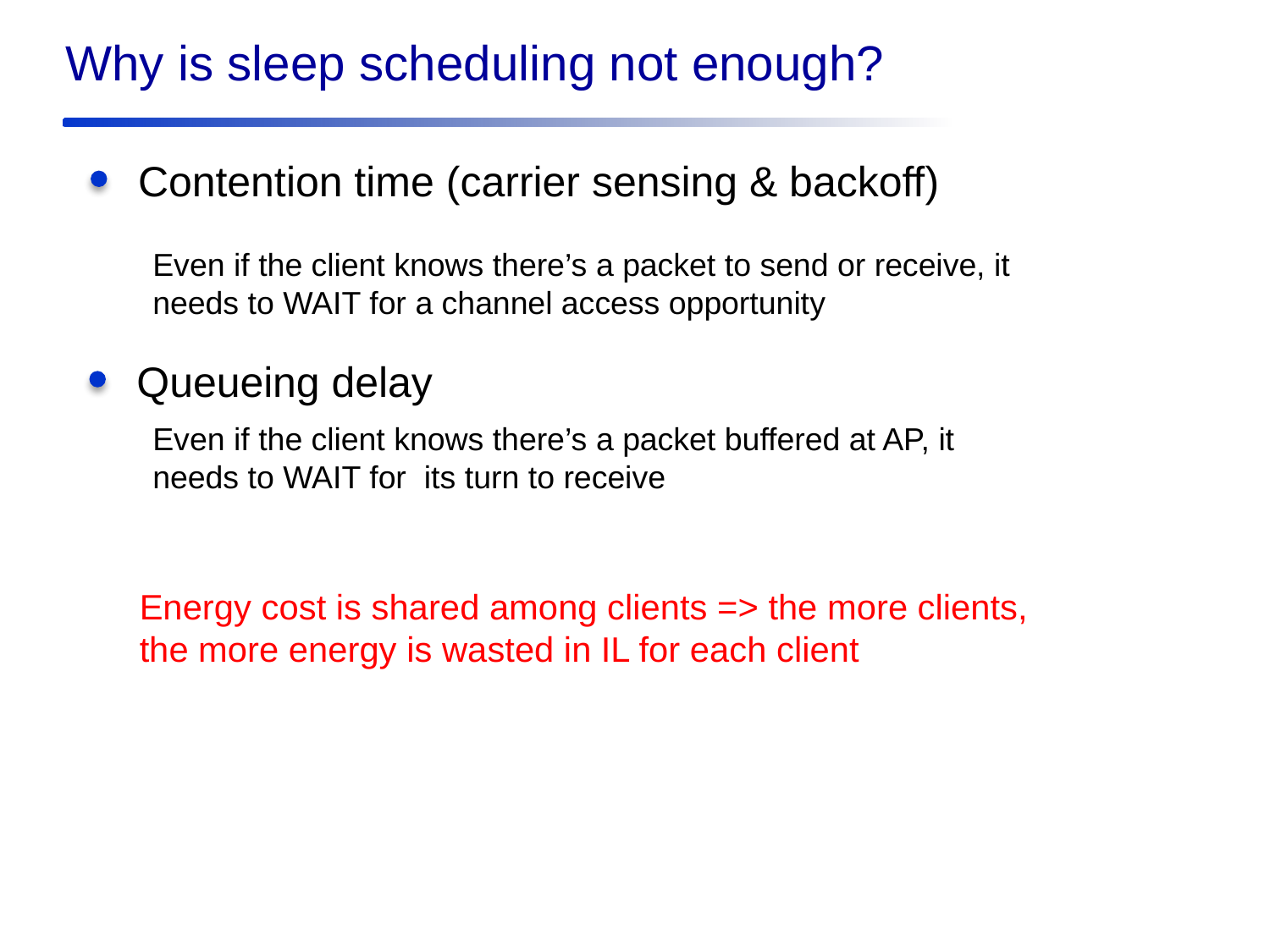

Why is sleep scheduling not enough?

Contention time (carrier sensing & backoff)

Even if the client knows there’s a packet to send or receive, it needs to WAIT for a channel access opportunity
Queueing delay

Even if the client knows there’s a packet buffered at AP, it needs to WAIT for  its turn to receive
Energy cost is shared among clients => the more clients, the more energy is wasted in IL for each client